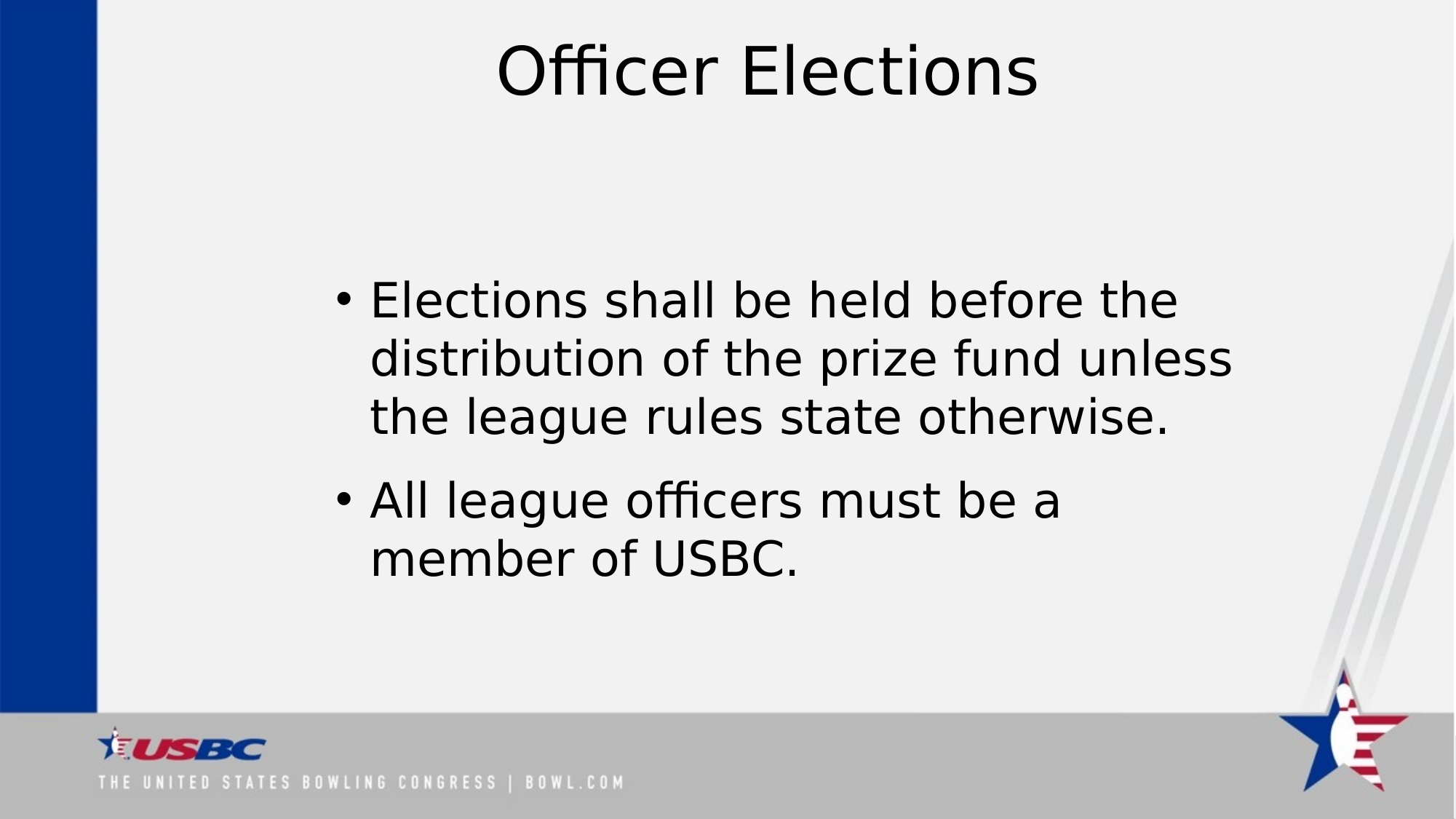

# Officer Elections
Elections shall be held before the distribution of the prize fund unless the league rules state otherwise.

All league officers must be a member of USBC.